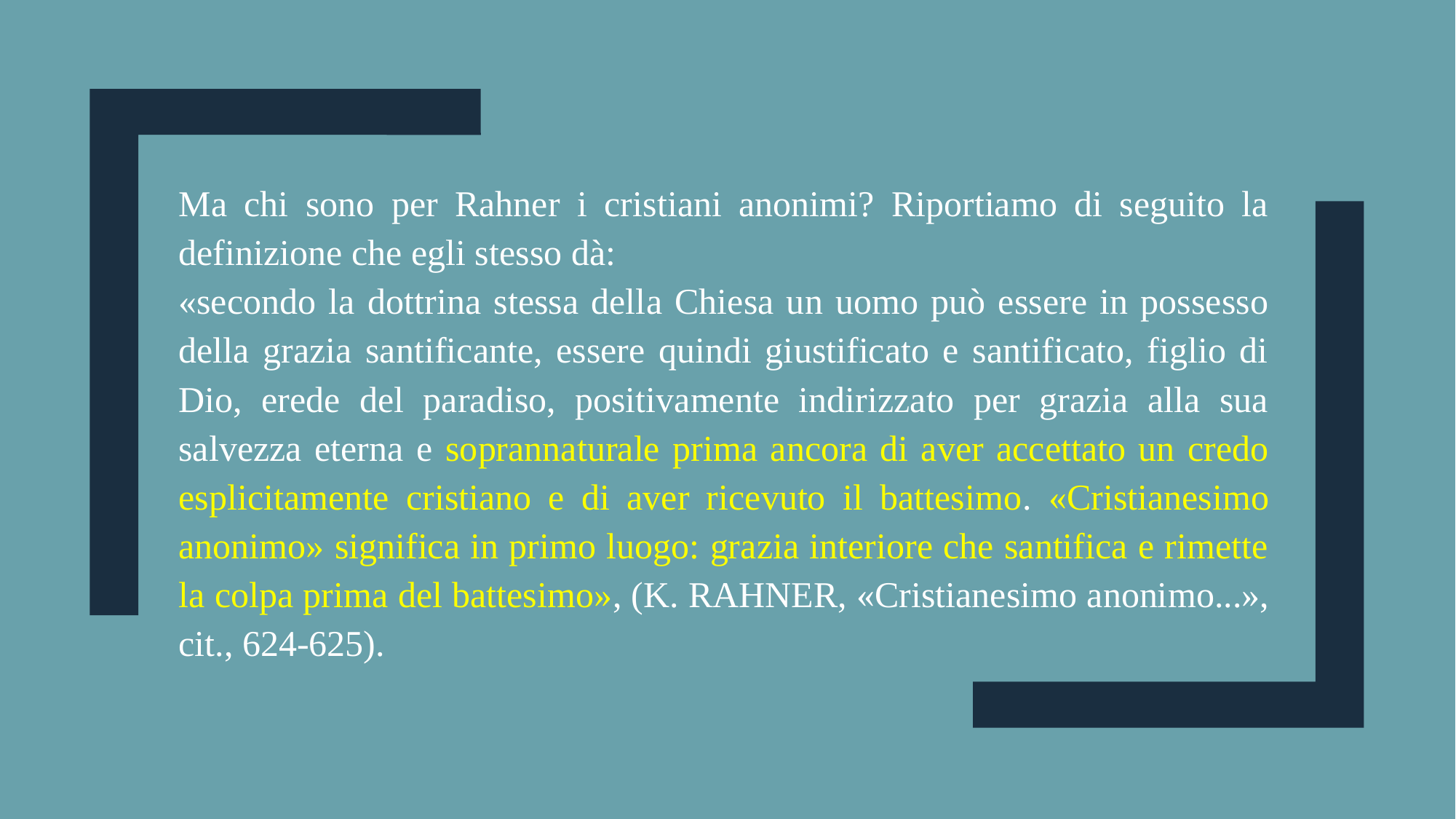

Ma chi sono per Rahner i cristiani anonimi? Riportiamo di seguito la definizione che egli stesso dà:
«secondo la dottrina stessa della Chiesa un uomo può essere in possesso della grazia santificante, essere quindi giustificato e santificato, figlio di Dio, erede del paradiso, positivamente indirizzato per grazia alla sua salvezza eterna e soprannaturale prima ancora di aver accettato un credo esplicitamente cristiano e di aver ricevuto il battesimo. «Cristianesimo anonimo» significa in primo luogo: grazia interiore che santifica e rimette la colpa prima del battesimo», (K. RAHNER, «Cristianesimo anonimo...», cit., 624-625).